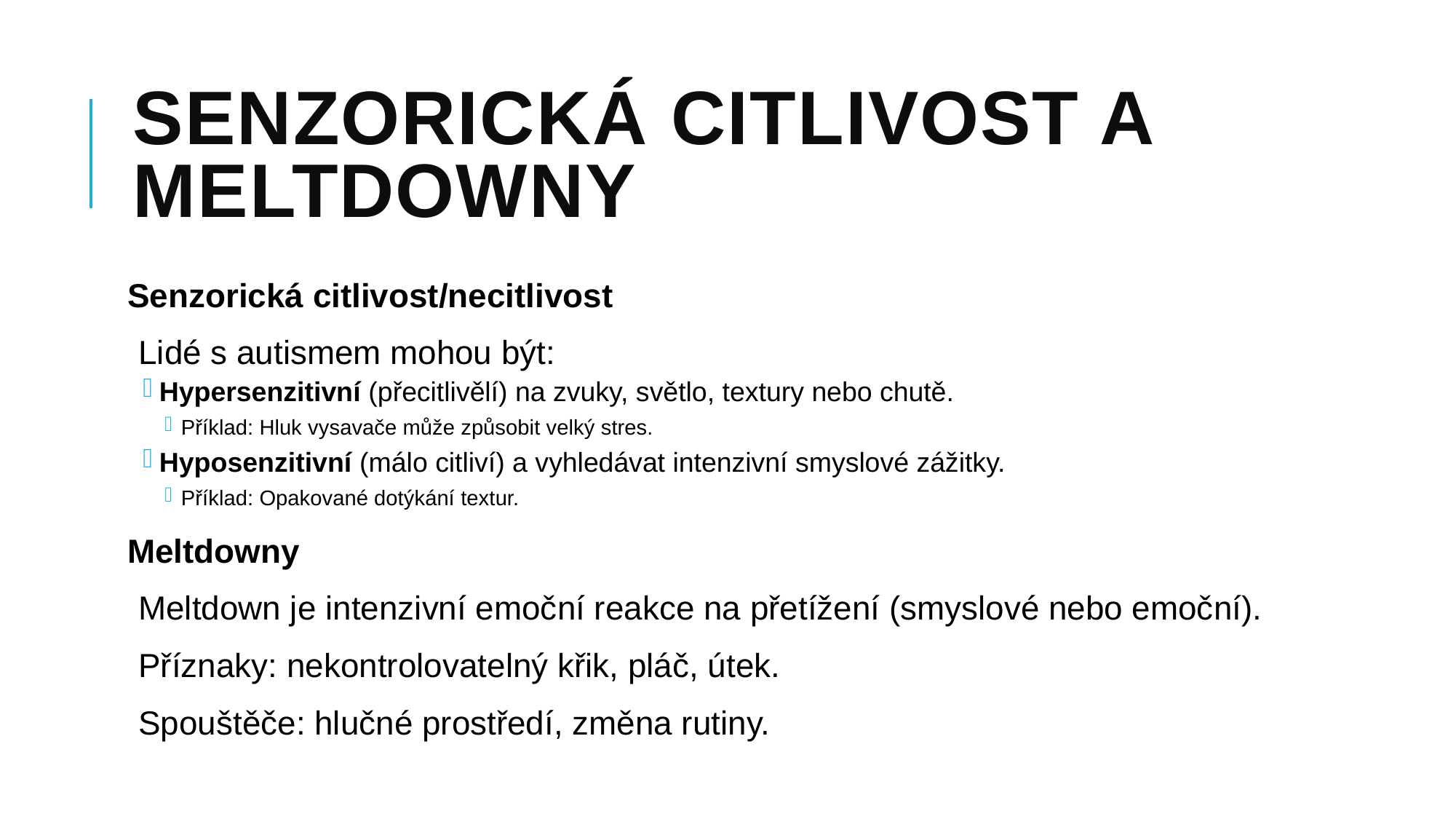

# Senzorická citlivost a meltdowny
Senzorická citlivost/necitlivost
Lidé s autismem mohou být:
Hypersenzitivní (přecitlivělí) na zvuky, světlo, textury nebo chutě.
Příklad: Hluk vysavače může způsobit velký stres.
Hyposenzitivní (málo citliví) a vyhledávat intenzivní smyslové zážitky.
Příklad: Opakované dotýkání textur.
Meltdowny
Meltdown je intenzivní emoční reakce na přetížení (smyslové nebo emoční).
Příznaky: nekontrolovatelný křik, pláč, útek.
Spouštěče: hlučné prostředí, změna rutiny.